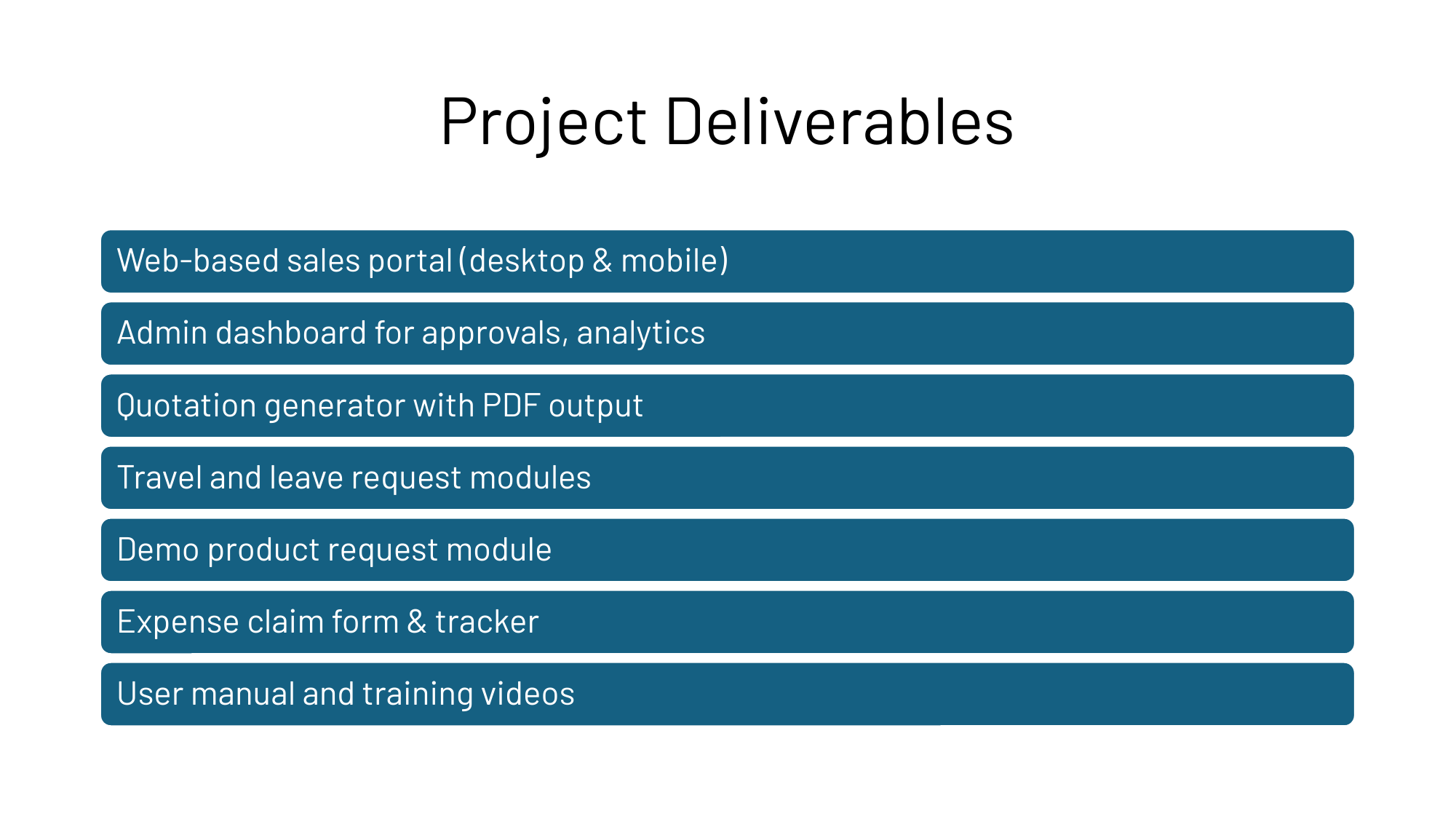

# Project Deliverables
Web-based sales portal (desktop & mobile)
Admin dashboard for approvals, analytics
Quotation generator with PDF output
Travel and leave request modules
Demo product request module
Expense claim form & tracker
User manual and training videos